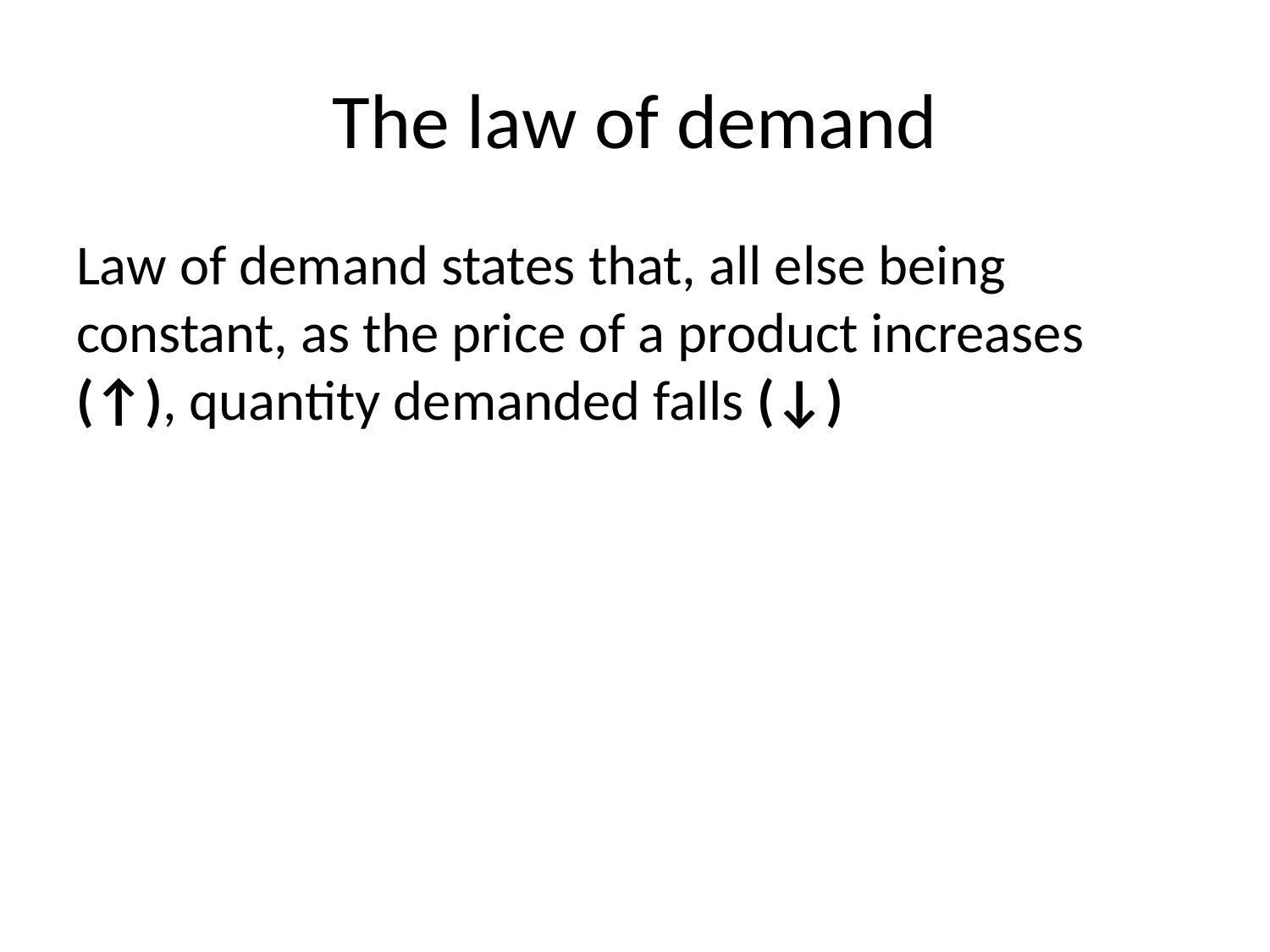

# The law of demand
Law of demand states that, all else being constant, as the price of a product increases (↑), quantity demanded falls (↓)